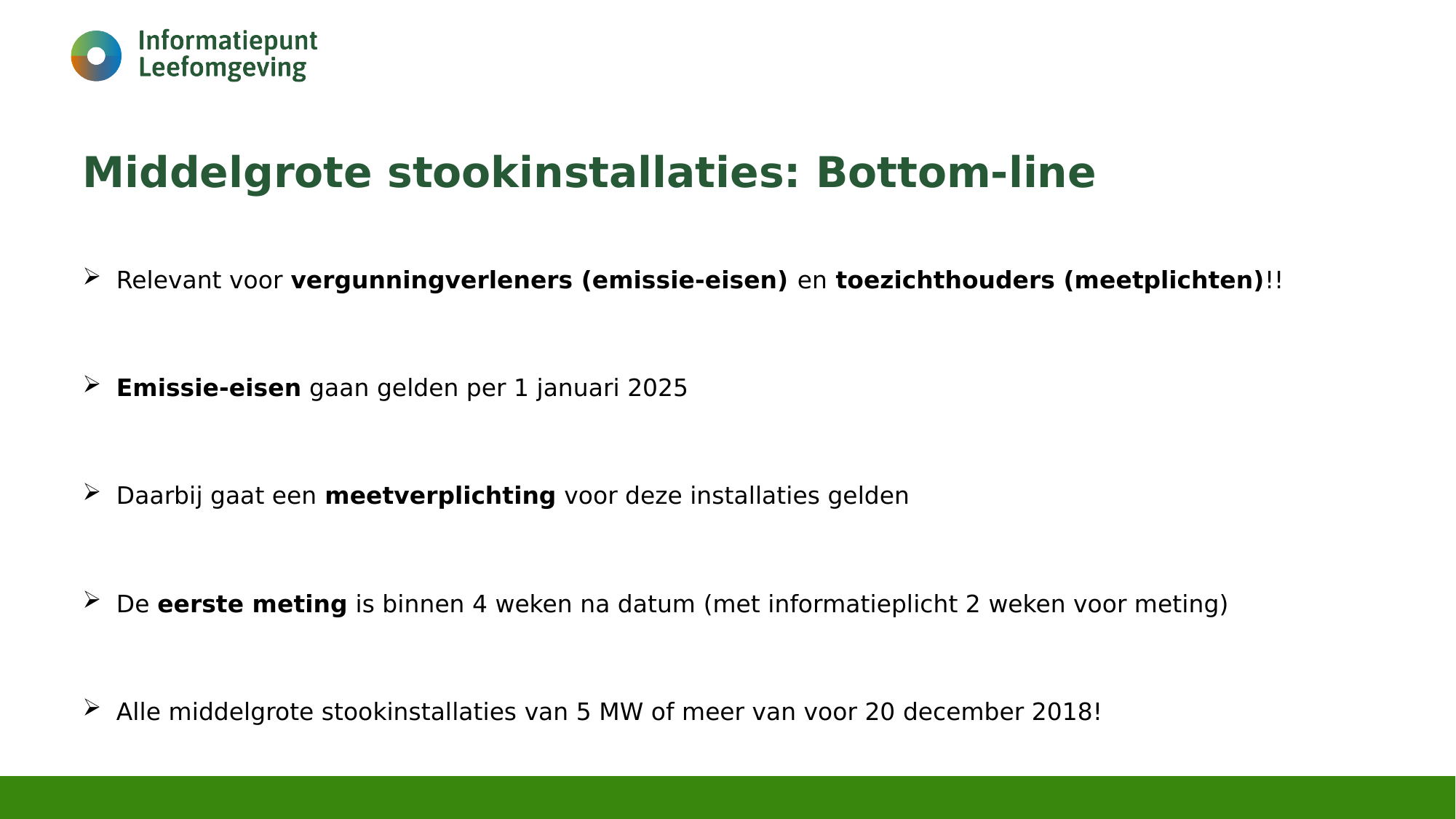

# Middelgrote stookinstallaties: Bottom-line
Relevant voor vergunningverleners (emissie-eisen) en toezichthouders (meetplichten)!!
Emissie-eisen gaan gelden per 1 januari 2025
Daarbij gaat een meetverplichting voor deze installaties gelden
De eerste meting is binnen 4 weken na datum (met informatieplicht 2 weken voor meting)
Alle middelgrote stookinstallaties van 5 MW of meer van voor 20 december 2018!